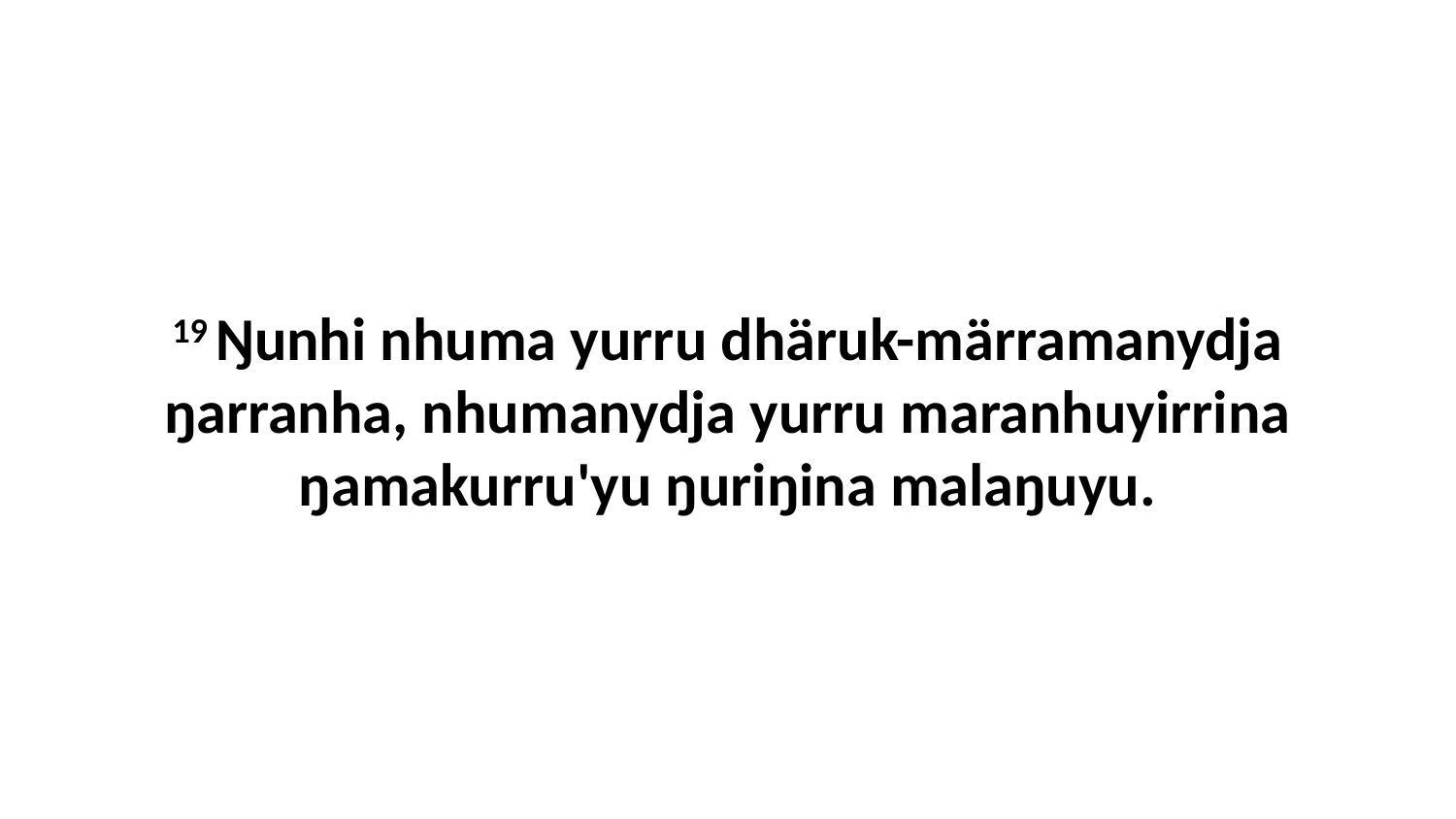

19 Ŋunhi nhuma yurru dhäruk-märramanydja ŋarranha, nhumanydja yurru maranhuyirrina ŋamakurru'yu ŋuriŋina malaŋuyu.